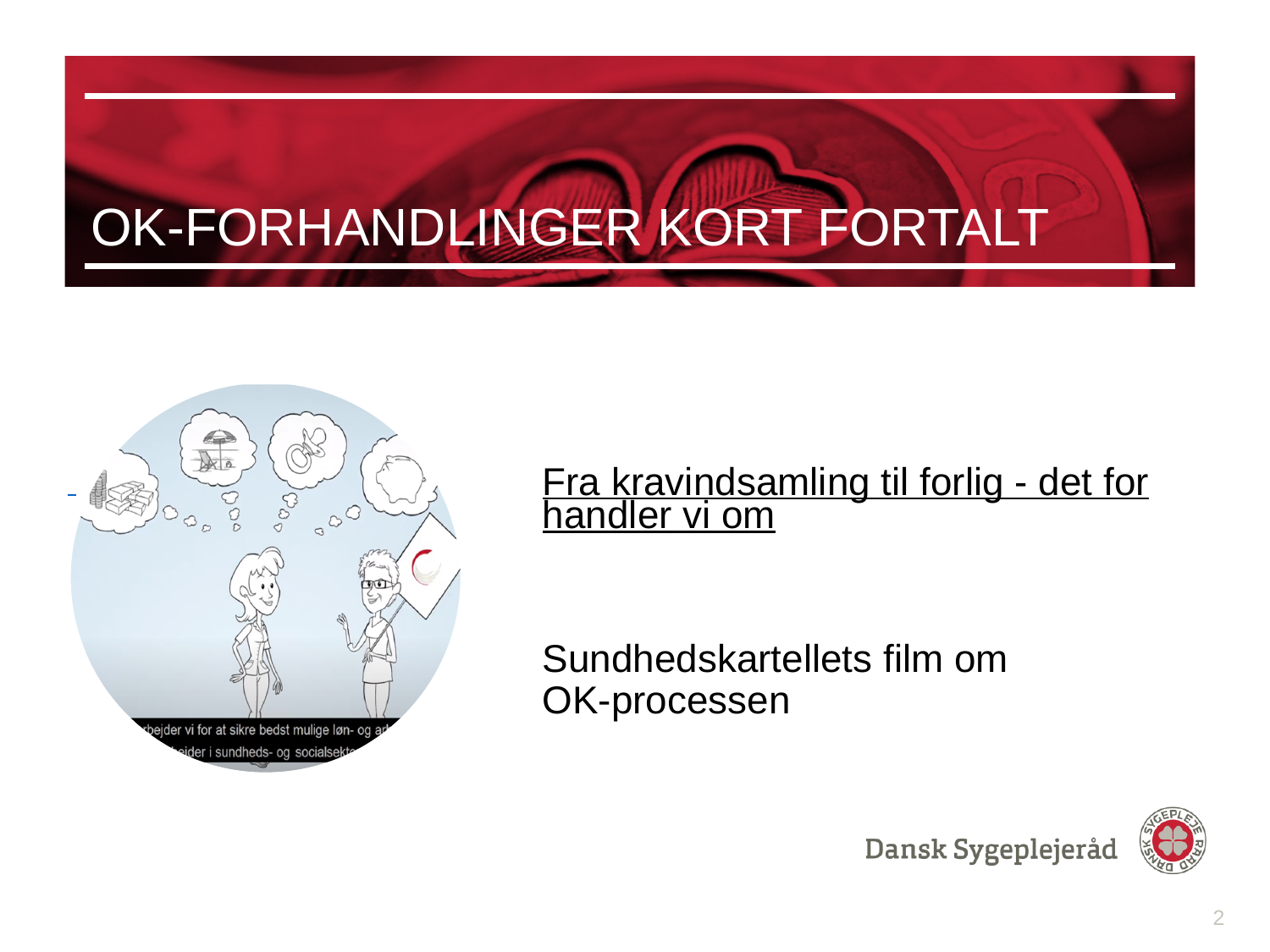

# Ok-forhandlinger kort fortalt

Fra kravindsamling til forlig - det forhandler vi om
Sundhedskartellets film om
OK-processen
2